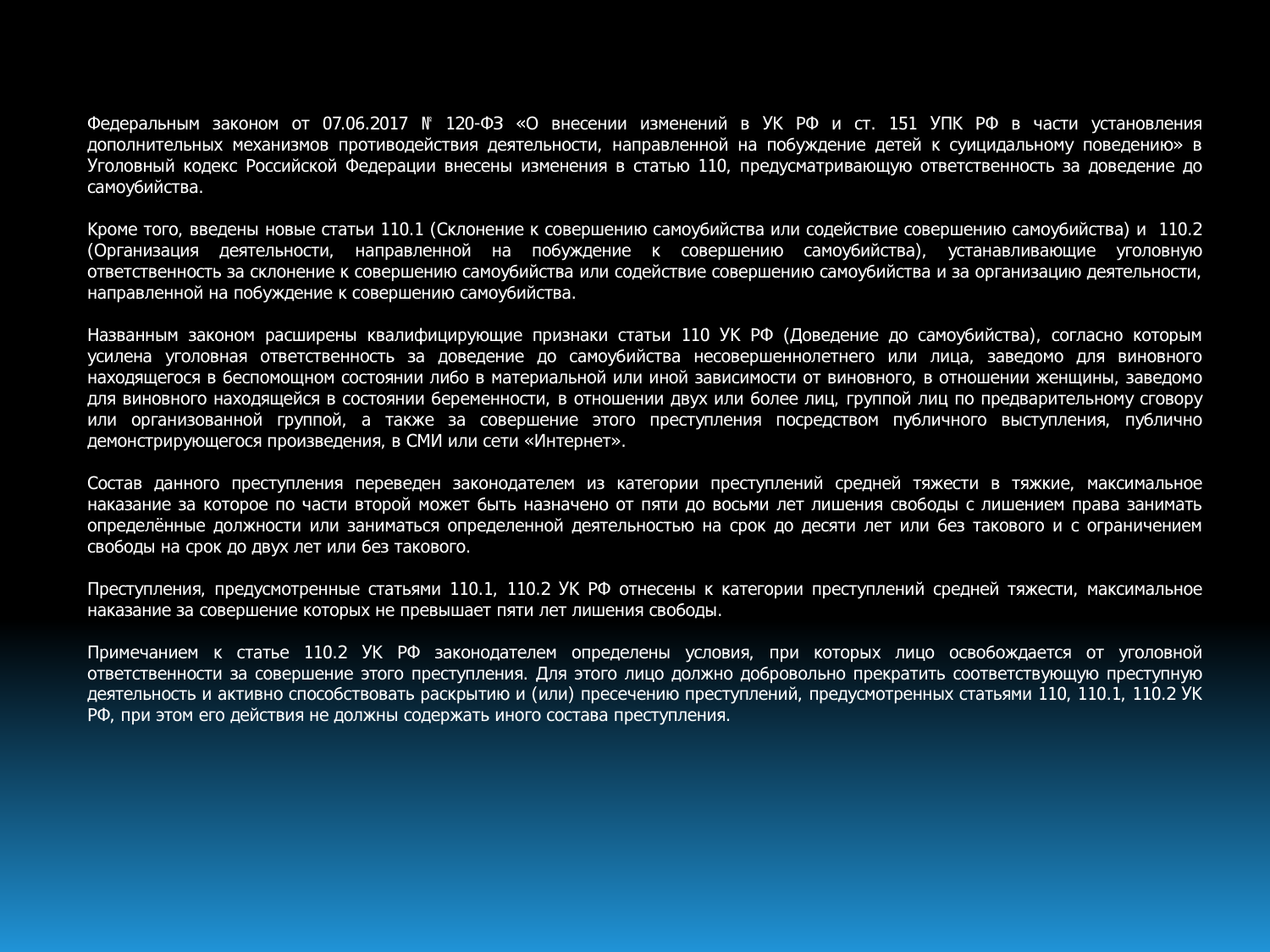

Федеральным законом от 07.06.2017 № 120-ФЗ «О внесении изменений в УК РФ и ст. 151 УПК РФ в части установления дополнительных механизмов противодействия деятельности, направленной на побуждение детей к суицидальному поведению» в Уголовный кодекс Российской Федерации внесены изменения в статью 110, предусматривающую ответственность за доведение до самоубийства.

Кроме того, введены новые статьи 110.1 (Склонение к совершению самоубийства или содействие совершению самоубийства) и  110.2 (Организация деятельности, направленной на побуждение к совершению самоубийства), устанавливающие уголовную ответственность за склонение к совершению самоубийства или содействие совершению самоубийства и за организацию деятельности, направленной на побуждение к совершению самоубийства.

Названным законом расширены квалифицирующие признаки статьи 110 УК РФ (Доведение до самоубийства), согласно которым усилена уголовная ответственность за доведение до самоубийства несовершеннолетнего или лица, заведомо для виновного находящегося в беспомощном состоянии либо в материальной или иной зависимости от виновного, в отношении женщины, заведомо для виновного находящейся в состоянии беременности, в отношении двух или более лиц, группой лиц по предварительному сговору или организованной группой, а также за совершение этого преступления посредством публичного выступления, публично демонстрирующегося произведения, в СМИ или сети «Интернет».

Состав данного преступления переведен законодателем из категории преступлений средней тяжести в тяжкие, максимальное наказание за которое по части второй может быть назначено от пяти до восьми лет лишения свободы с лишением права занимать определённые должности или заниматься определенной деятельностью на срок до десяти лет или без такового и с ограничением свободы на срок до двух лет или без такового.

Преступления, предусмотренные статьями 110.1, 110.2 УК РФ отнесены к категории преступлений средней тяжести, максимальное наказание за совершение которых не превышает пяти лет лишения свободы.

Примечанием к статье 110.2 УК РФ законодателем определены условия, при которых лицо освобождается от уголовной ответственности за совершение этого преступления. Для этого лицо должно добровольно прекратить соответствующую преступную деятельность и активно способствовать раскрытию и (или) пресечению преступлений, предусмотренных статьями 110, 110.1, 110.2 УК РФ, при этом его действия не должны содержать иного состава преступления.